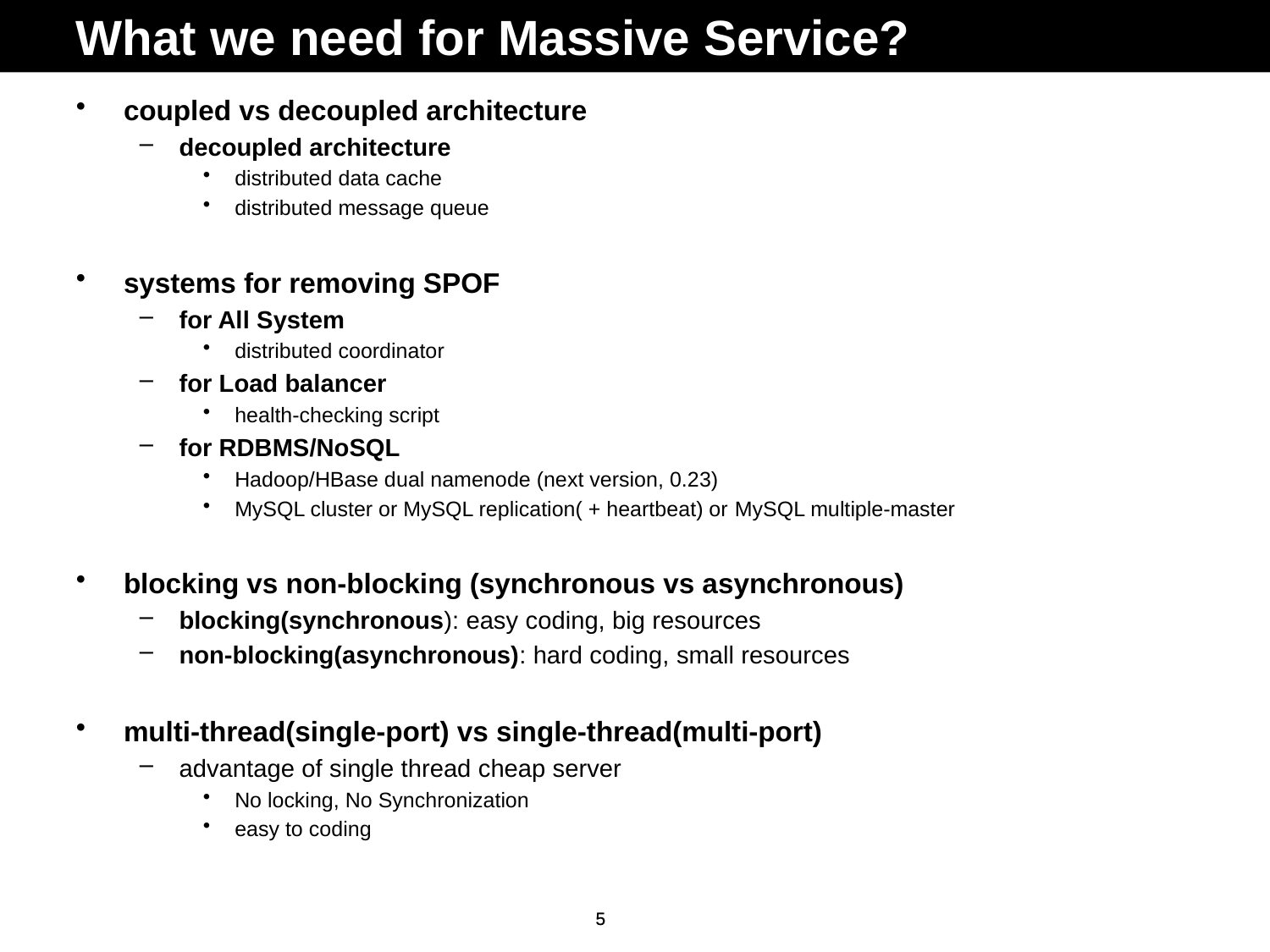

# What we need for Massive Service?
coupled vs decoupled architecture
decoupled architecture
distributed data cache
distributed message queue

systems for removing SPOF
for All System
distributed coordinator
for Load balancer
health-checking script
for RDBMS/NoSQL
Hadoop/HBase dual namenode (next version, 0.23)
MySQL cluster or MySQL replication( + heartbeat) or MySQL multiple-master

blocking vs non-blocking (synchronous vs asynchronous)
blocking(synchronous): easy coding, big resources
non-blocking(asynchronous): hard coding, small resources

multi-thread(single-port) vs single-thread(multi-port)
advantage of single thread cheap server
No locking, No Synchronization
easy to coding